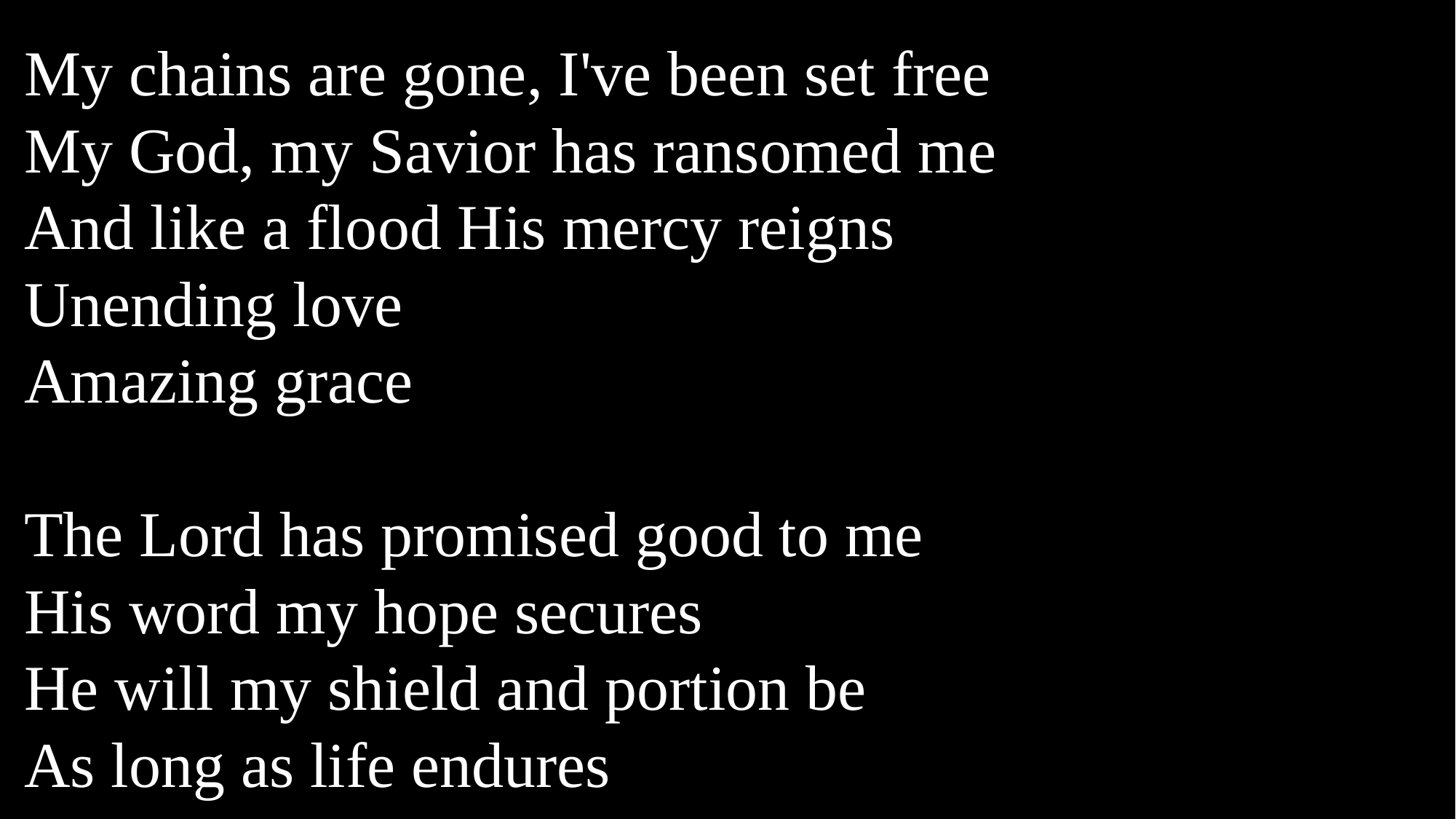

My chains are gone, I've been set free
My God, my Savior has ransomed me
And like a flood His mercy reigns
Unending love
Amazing grace

The Lord has promised good to me
His word my hope secures
He will my shield and portion be
As long as life endures